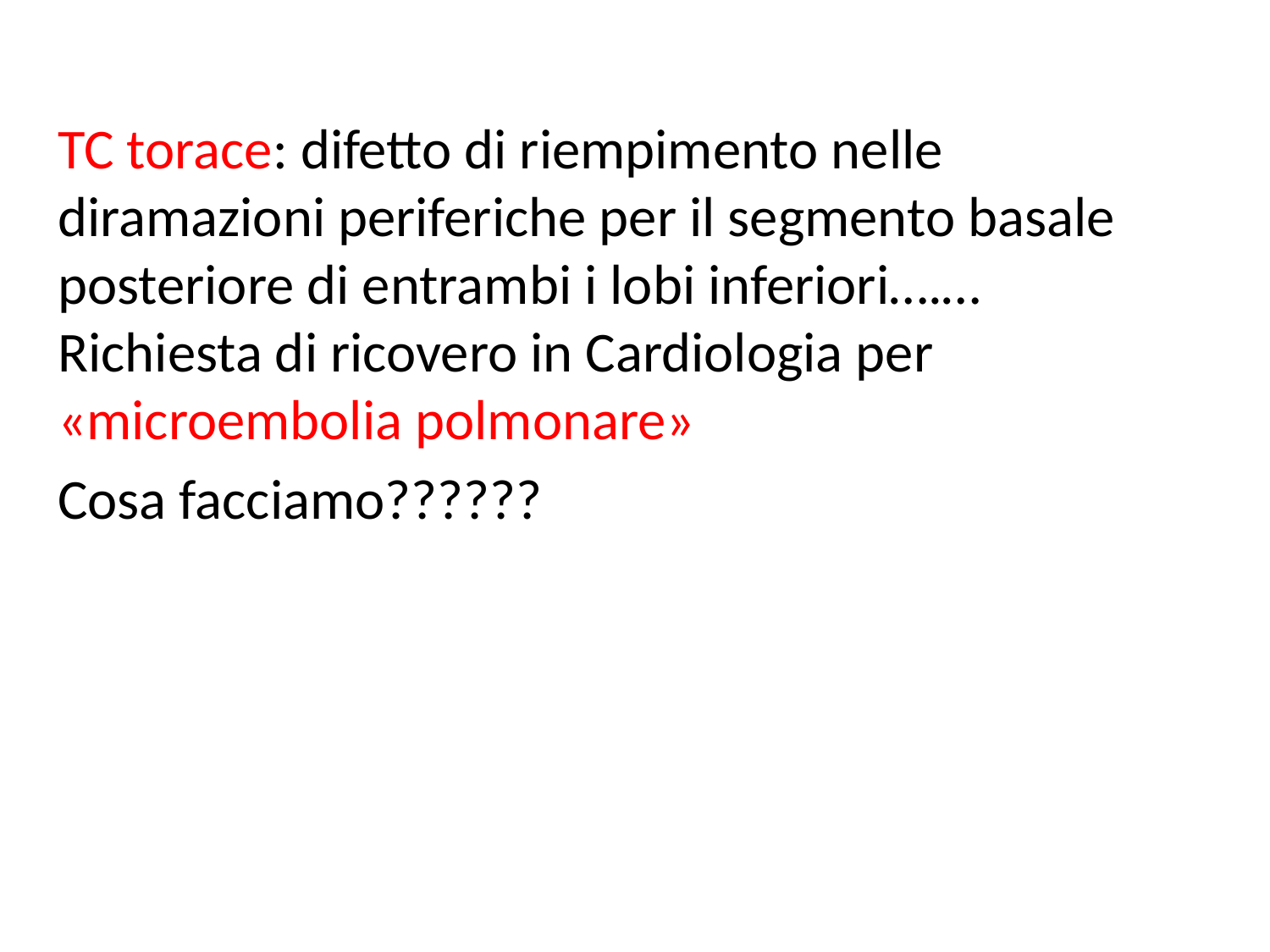

TC torace: difetto di riempimento nelle diramazioni periferiche per il segmento basale posteriore di entrambi i lobi inferiori….…Richiesta di ricovero in Cardiologia per «microembolia polmonare»
Cosa facciamo??????